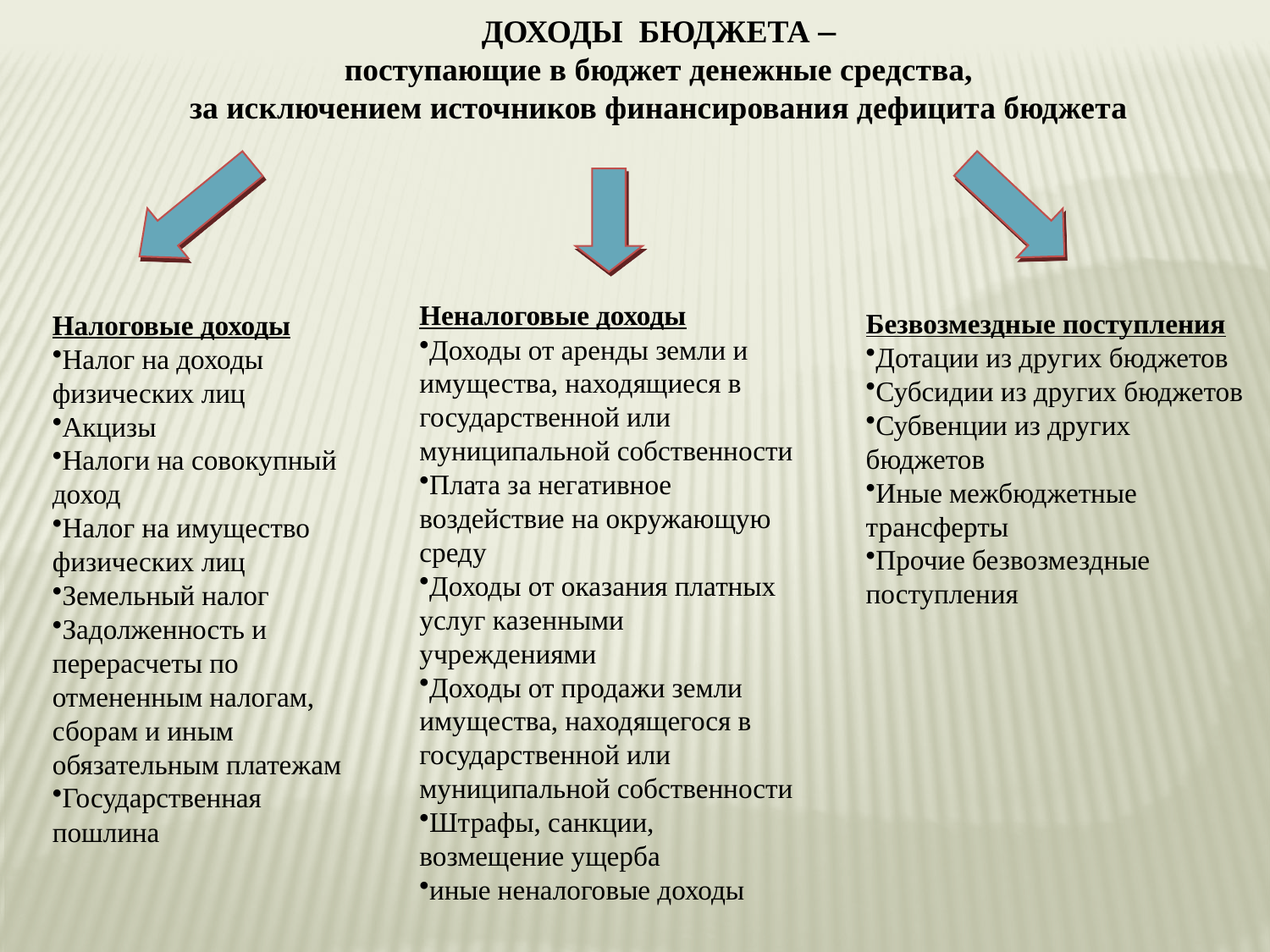

ДОХОДЫ  БЮДЖЕТА –
поступающие в бюджет денежные средства,
за исключением источников финансирования дефицита бюджета

Неналоговые доходы
Доходы от аренды земли и имущества, находящиеся в государственной или муниципальной собственности
Плата за негативное воздействие на окружающую среду
Доходы от оказания платных услуг казенными учреждениями
Доходы от продажи земли имущества, находящегося в государственной или муниципальной собственности
Штрафы, санкции, возмещение ущерба
иные неналоговые доходы
Налоговые доходы
Налог на доходы физических лиц
Акцизы
Налоги на совокупный доход
Налог на имущество физических лиц
Земельный налог
Задолженность и перерасчеты по отмененным налогам, сборам и иным обязательным платежам
Государственная пошлина
Безвозмездные поступления
Дотации из других бюджетов
Субсидии из других бюджетов
Субвенции из других бюджетов
Иные межбюджетные трансферты
Прочие безвозмездные поступления